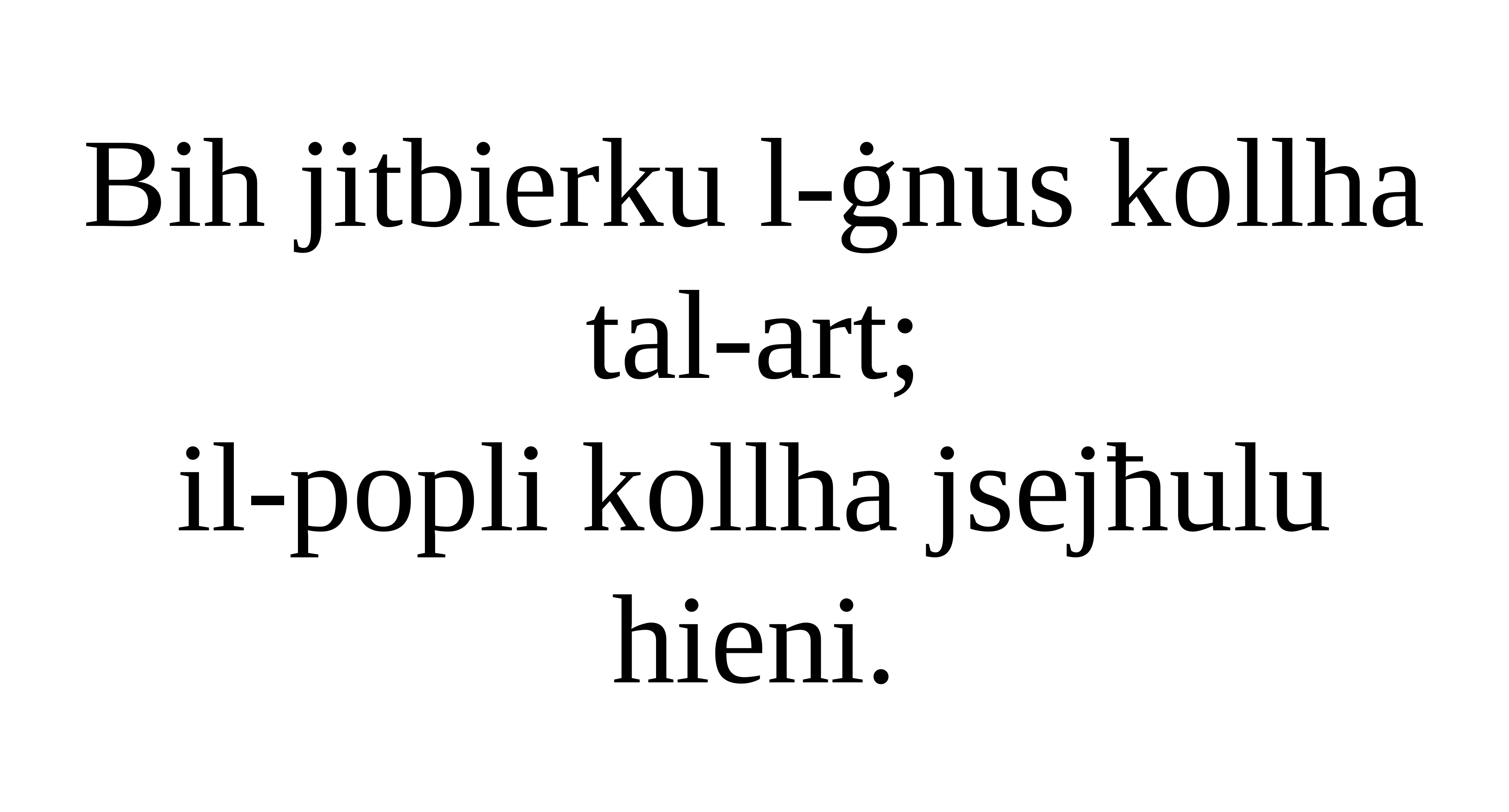

Bih jitbierku l-ġnus kollha tal-art;
il-popli kollha jsejħulu hieni.